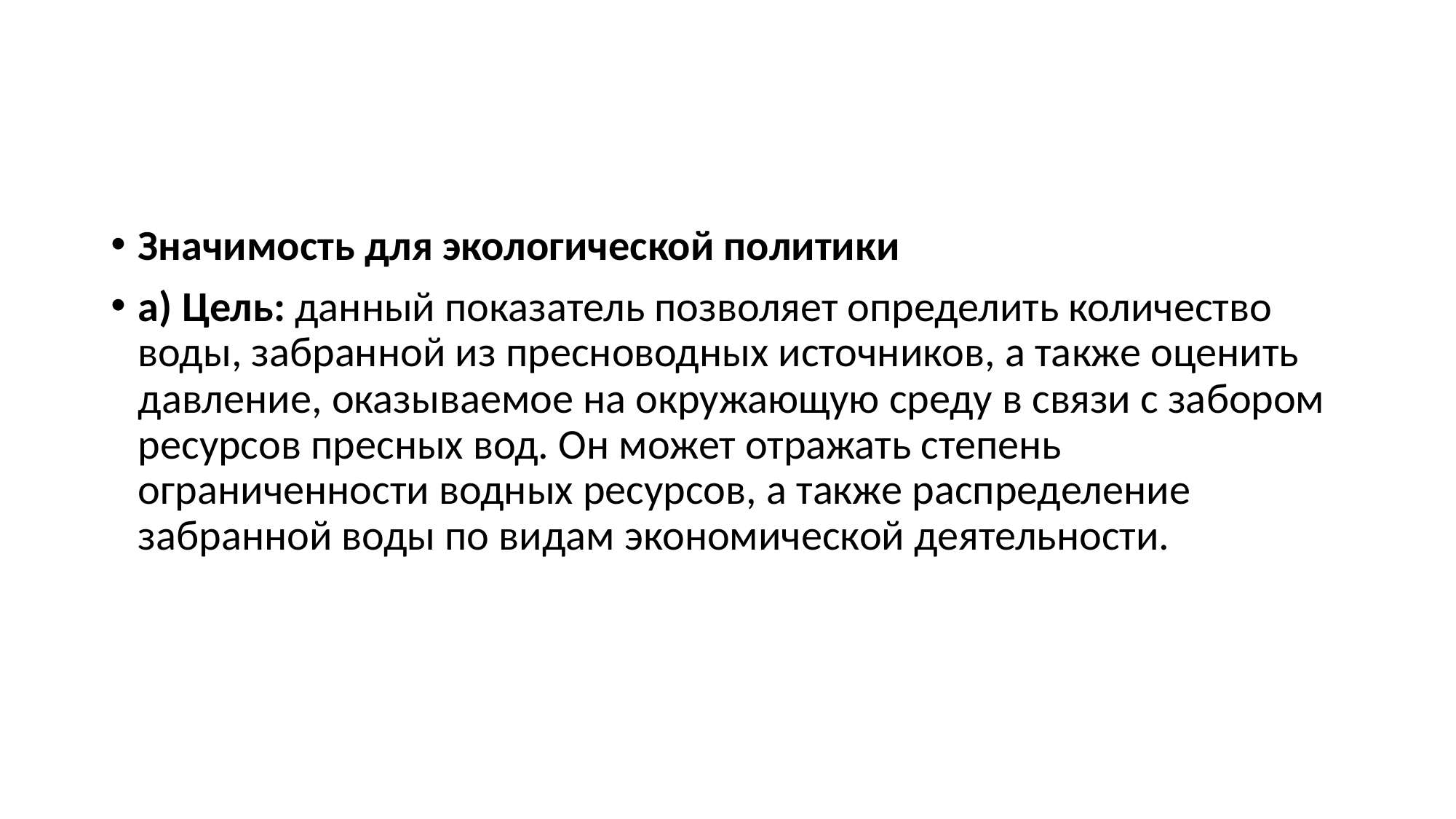

#
Значимость для экологической политики
a) Цель: данный показатель позволяет определить количество воды, забранной из пресноводных источников, а также оценить давление, оказываемое на окружающую среду в связи с забором ресурсов пресных вод. Он может отражать степень ограниченности водных ресурсов, а также распределение забранной воды по видам экономической деятельности.